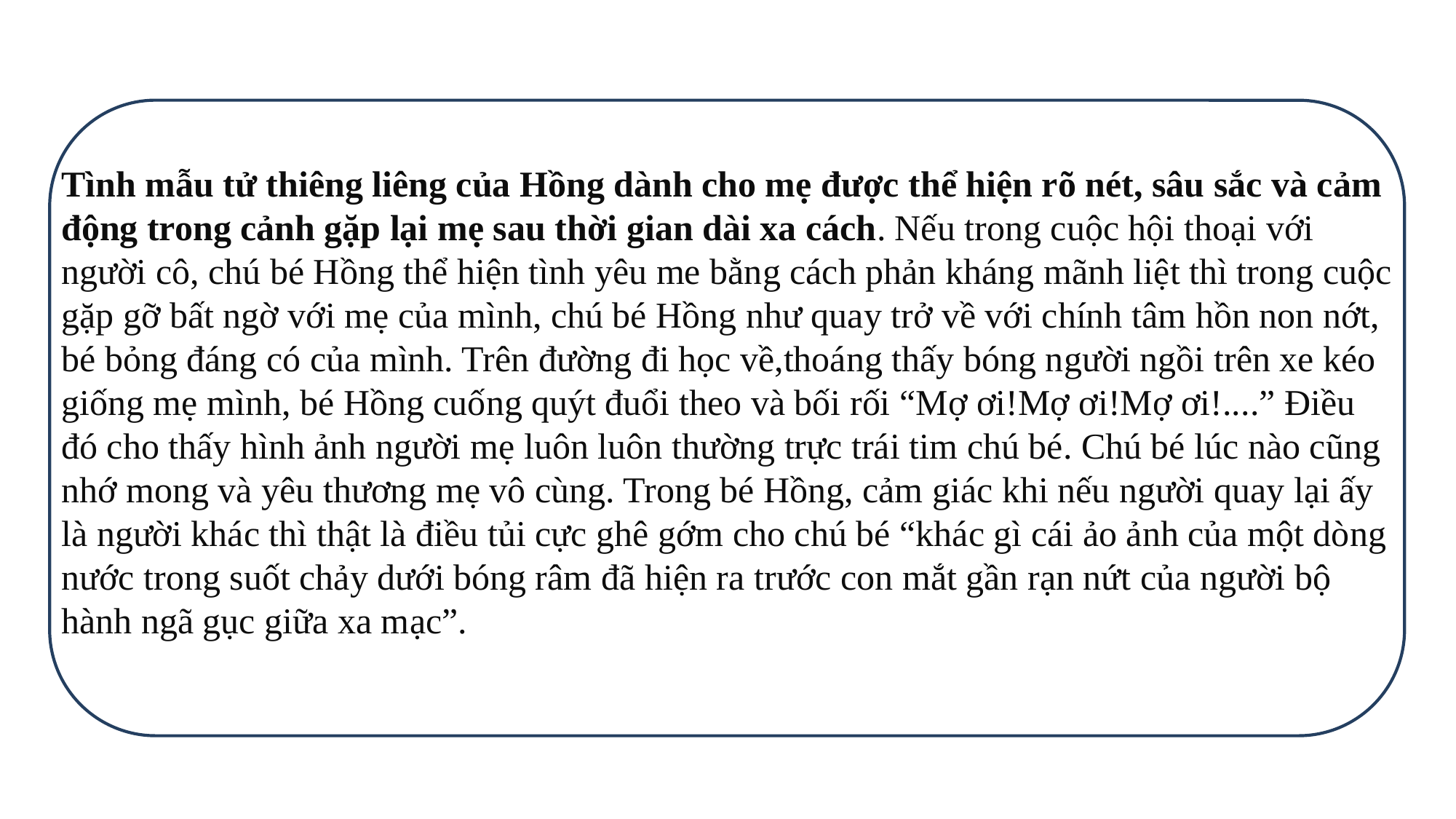

Tình mẫu tử thiêng liêng của Hồng dành cho mẹ được thể hiện rõ nét, sâu sắc và cảm động trong cảnh gặp lại mẹ sau thời gian dài xa cách. Nếu trong cuộc hội thoại với người cô, chú bé Hồng thể hiện tình yêu me bằng cách phản kháng mãnh liệt thì trong cuộc gặp gỡ bất ngờ với mẹ của mình, chú bé Hồng như quay trở về với chính tâm hồn non nớt, bé bỏng đáng có của mình. Trên đường đi học về,thoáng thấy bóng người ngồi trên xe kéo giống mẹ mình, bé Hồng cuống quýt đuổi theo và bối rối “Mợ ơi!Mợ ơi!Mợ ơi!....” Điều đó cho thấy hình ảnh người mẹ luôn luôn thường trực trái tim chú bé. Chú bé lúc nào cũng nhớ mong và yêu thương mẹ vô cùng. Trong bé Hồng, cảm giác khi nếu người quay lại ấy là người khác thì thật là điều tủi cực ghê gớm cho chú bé “khác gì cái ảo ảnh của một dòng nước trong suốt chảy dưới bóng râm đã hiện ra trước con mắt gần rạn nứt của người bộ hành ngã gục giữa xa mạc”.